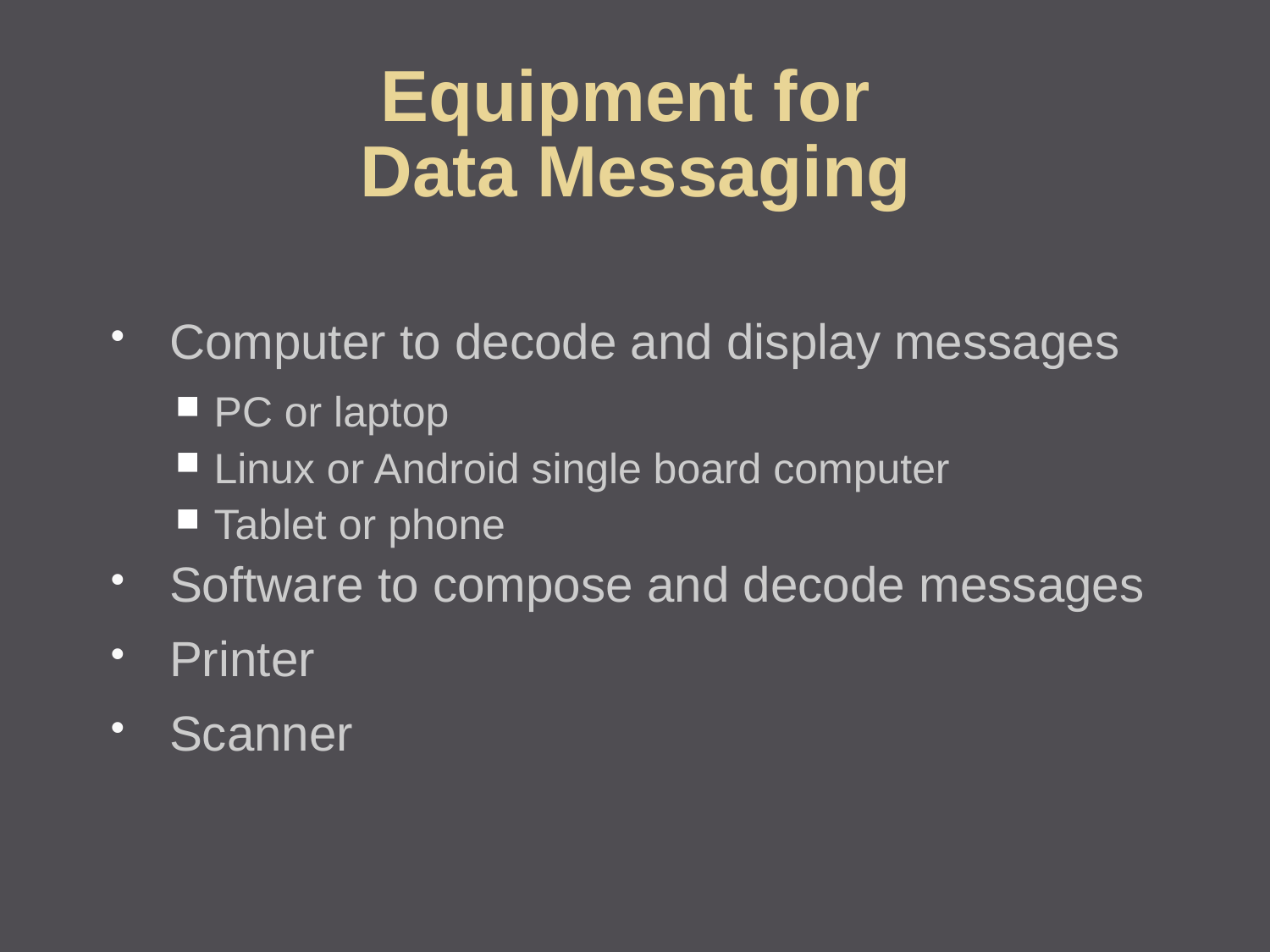

Equipment for
Data Messaging
Computer to decode and display messages
PC or laptop
Linux or Android single board computer
Tablet or phone
Software to compose and decode messages
Printer
Scanner